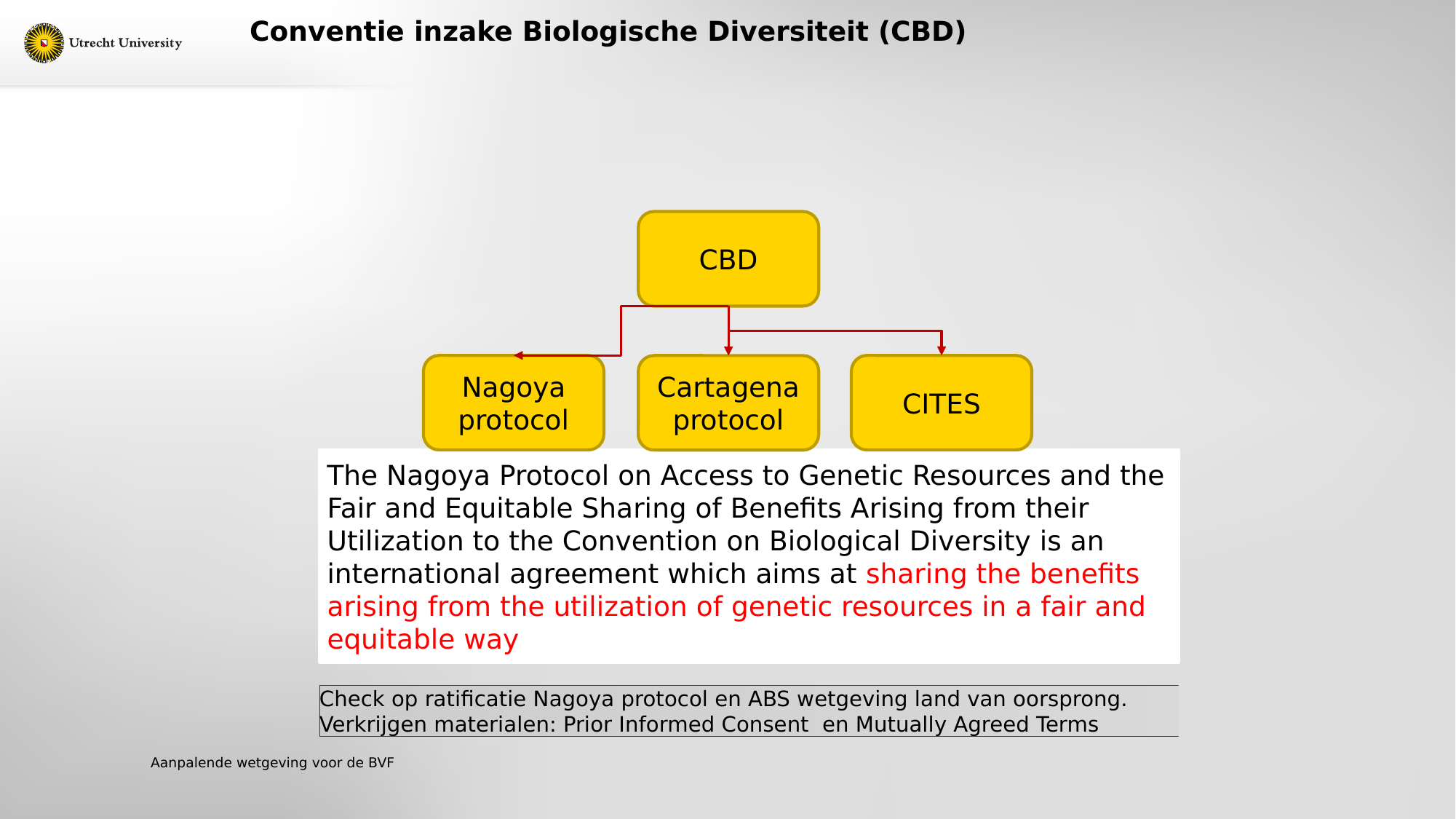

Conventie inzake Biologische Diversiteit (CBD)
CBD
Nagoya protocol
CITES
Cartagena protocol

The Cartagena Protocol on Biosafety to the Convention on Biological Diversity is an international agreement which aims to ensure the safe handling, transport and use of living modified organisms (LMOs) resulting from modern biotechnology that may have adverse effects on biological diversity, taking also into account risks to human health
CITES (the Convention on International Trade in Endangered Species of Wild Fauna and Flora) is an international agreement between governments. Its aim is to ensure that international trade in specimens of wild animals and plants does not threaten their survival

The Nagoya Protocol on Access to Genetic Resources and the Fair and Equitable Sharing of Benefits Arising from their Utilization to the Convention on Biological Diversity is an international agreement which aims at sharing the benefits arising from the utilization of genetic resources in a fair and equitable way
Facilitate the exchange of scientific, technical, environmental and legal information on, and experience with, living modified organisms
CITES uitvoervergunning nodig voor exporteren van (materialen van) bedreigde soorten. CITES invoervergunning nodig voor import en ontvangst.
Check op ratificatie Nagoya protocol en ABS wetgeving land van oorsprong.
Verkrijgen materialen: Prior Informed Consent  en Mutually Agreed Terms
Aanpalende wetgeving voor de BVF